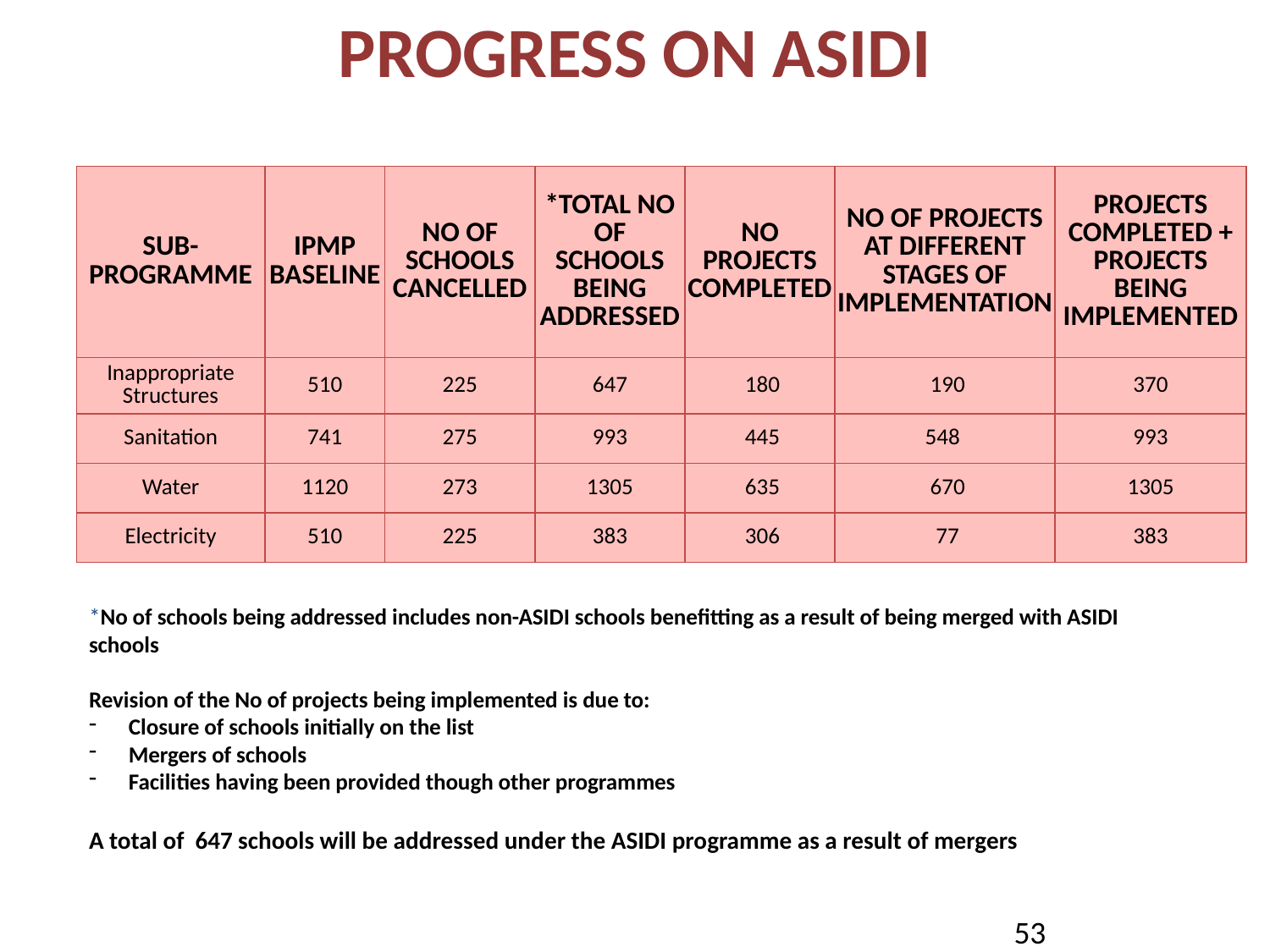

# PROGRESS ON ASIDI
| SUB-PROGRAMME | IPMP BASELINE | NO OF SCHOOLS CANCELLED | \*TOTAL NO OF SCHOOLS BEING ADDRESSED | NO PROJECTS COMPLETED | NO OF PROJECTS AT DIFFERENT STAGES OF IMPLEMENTATION | PROJECTS COMPLETED + PROJECTS BEING IMPLEMENTED |
| --- | --- | --- | --- | --- | --- | --- |
| Inappropriate Structures | 510 | 225 | 647 | 180 | 190 | 370 |
| Sanitation | 741 | 275 | 993 | 445 | 548 | 993 |
| Water | 1120 | 273 | 1305 | 635 | 670 | 1305 |
| Electricity | 510 | 225 | 383 | 306 | 77 | 383 |
*No of schools being addressed includes non-ASIDI schools benefitting as a result of being merged with ASIDI schools

Revision of the No of projects being implemented is due to:
Closure of schools initially on the list
Mergers of schools
Facilities having been provided though other programmes
A total of  647 schools will be addressed under the ASIDI programme as a result of mergers
53